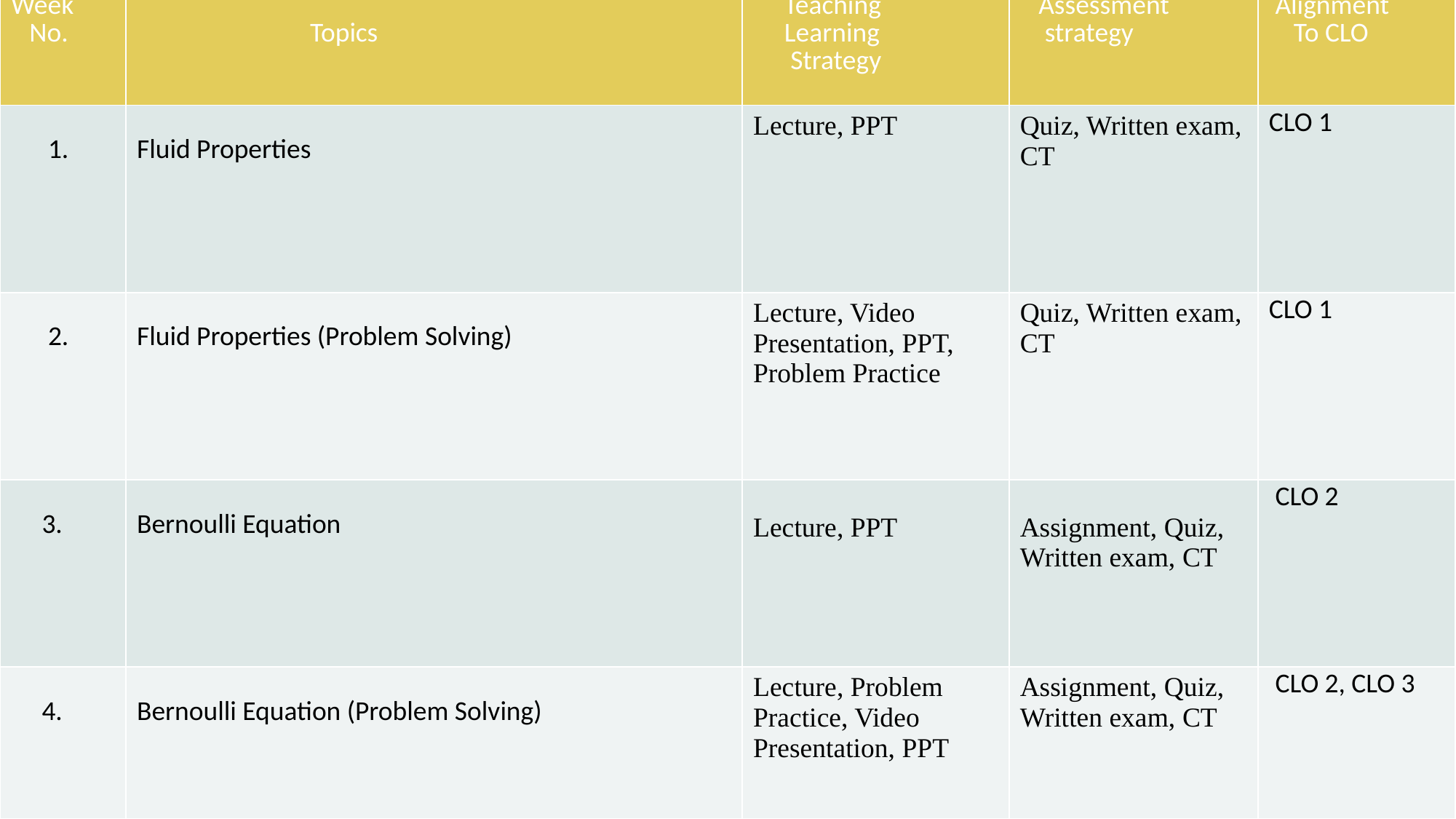

| Week No. | Topics | Teaching Learning Strategy | Assessment strategy | Alignment To CLO |
| --- | --- | --- | --- | --- |
| 1. | Fluid Properties | Lecture, PPT | Quiz, Written exam, CT | CLO 1 |
| 2. | Fluid Properties (Problem Solving) | Lecture, Video Presentation, PPT, Problem Practice | Quiz, Written exam, CT | CLO 1 |
| 3. | Bernoulli Equation | Lecture, PPT | Assignment, Quiz, Written exam, CT | CLO 2 |
| 4. | Bernoulli Equation (Problem Solving) | Lecture, Problem Practice, Video Presentation, PPT | Assignment, Quiz, Written exam, CT | CLO 2, CLO 3 |